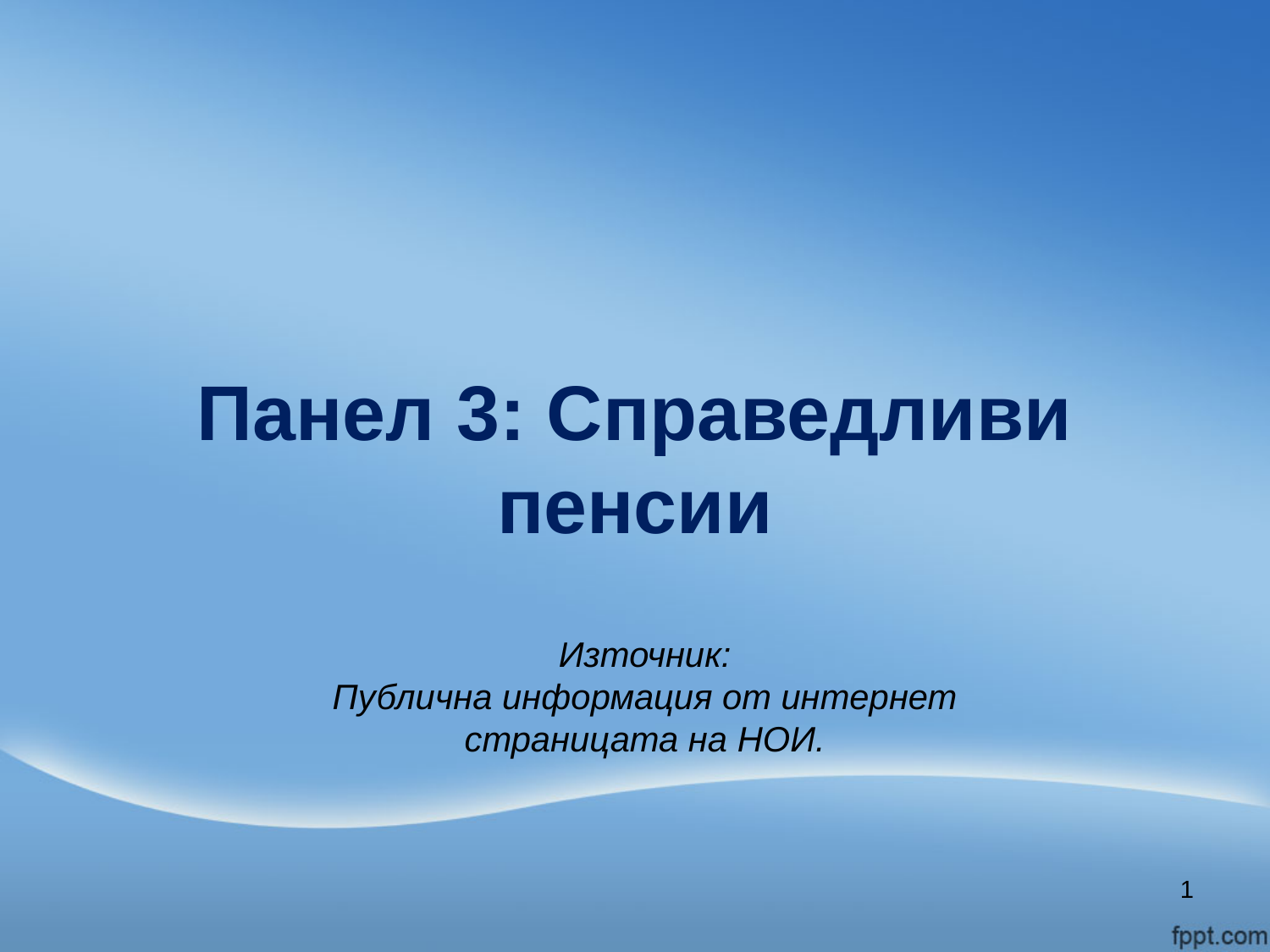

# Панел 3: Справедливи пенсии
Източник:
Публична информация от интернет страницата на НОИ.
1